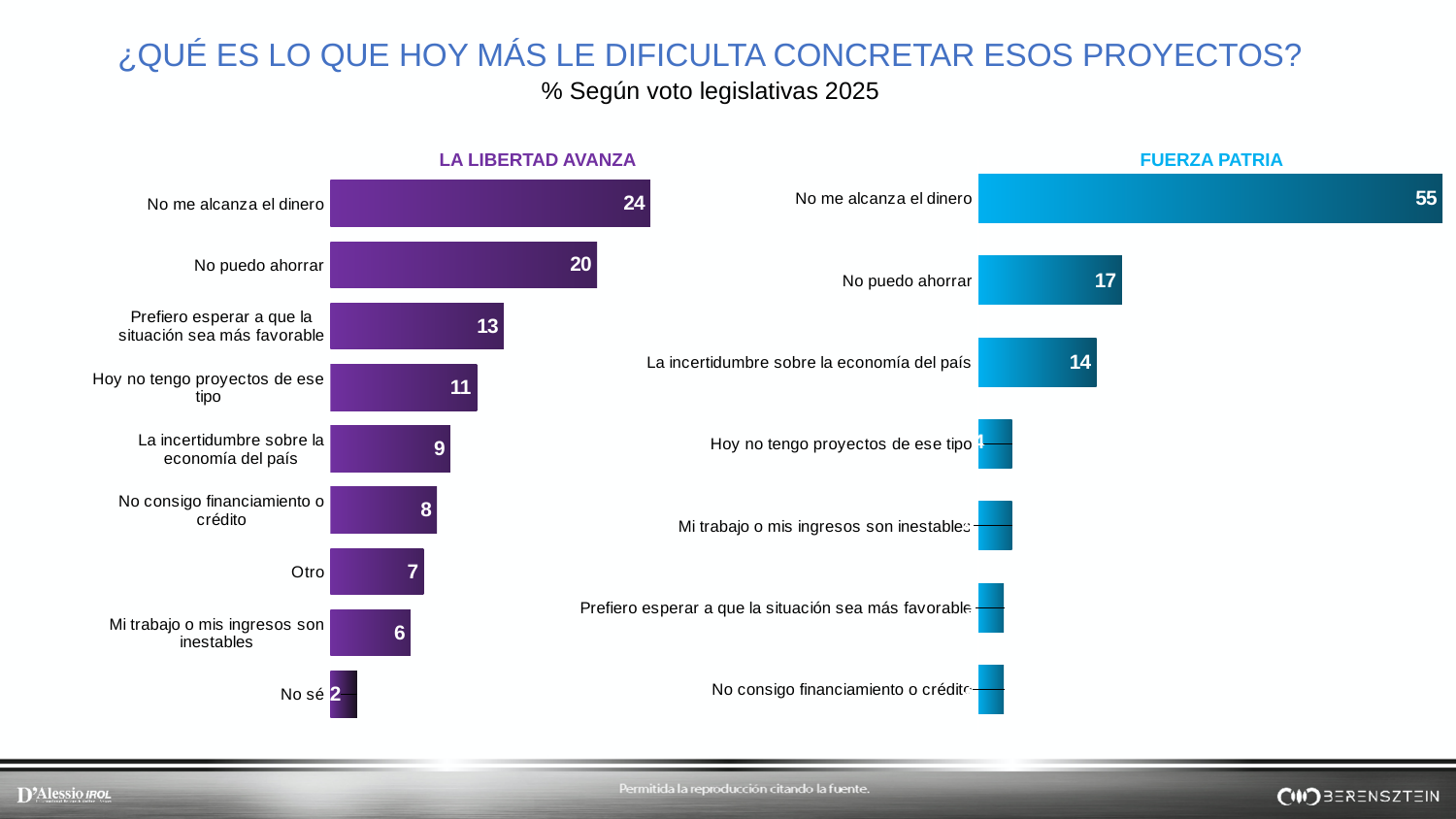

¿QUÉ ES LO QUE HOY MÁS LE DIFICULTA CONCRETAR ESOS PROYECTOS?
% Según voto legislativas 2025

### Chart

| Category |  |
|---|---|
| No me alcanza el dinero | 55.0 |
| No puedo ahorrar | 17.0 |
| La incertidumbre sobre la economía del país | 14.0 |
| Hoy no tengo proyectos de ese tipo | 4.0 |
| Mi trabajo o mis ingresos son inestables | 4.0 |
| Prefiero esperar a que la situación sea más favorable | 3.0 |
| No consigo financiamiento o crédito | 3.0 |

### Chart

| Category |  |
|---|---|
| No me alcanza el dinero | 24.0 |
| No puedo ahorrar | 20.0 |
| Prefiero esperar a que la situación sea más favorable | 13.0 |
| Hoy no tengo proyectos de ese tipo | 11.0 |
| La incertidumbre sobre la economía del país | 9.0 |
| No consigo financiamiento o crédito | 8.0 |
| Otro | 7.0 |
| Mi trabajo o mis ingresos son inestables | 6.0 |
| No sé | 2.0 |
LA LIBERTAD AVANZA
FUERZA PATRIA